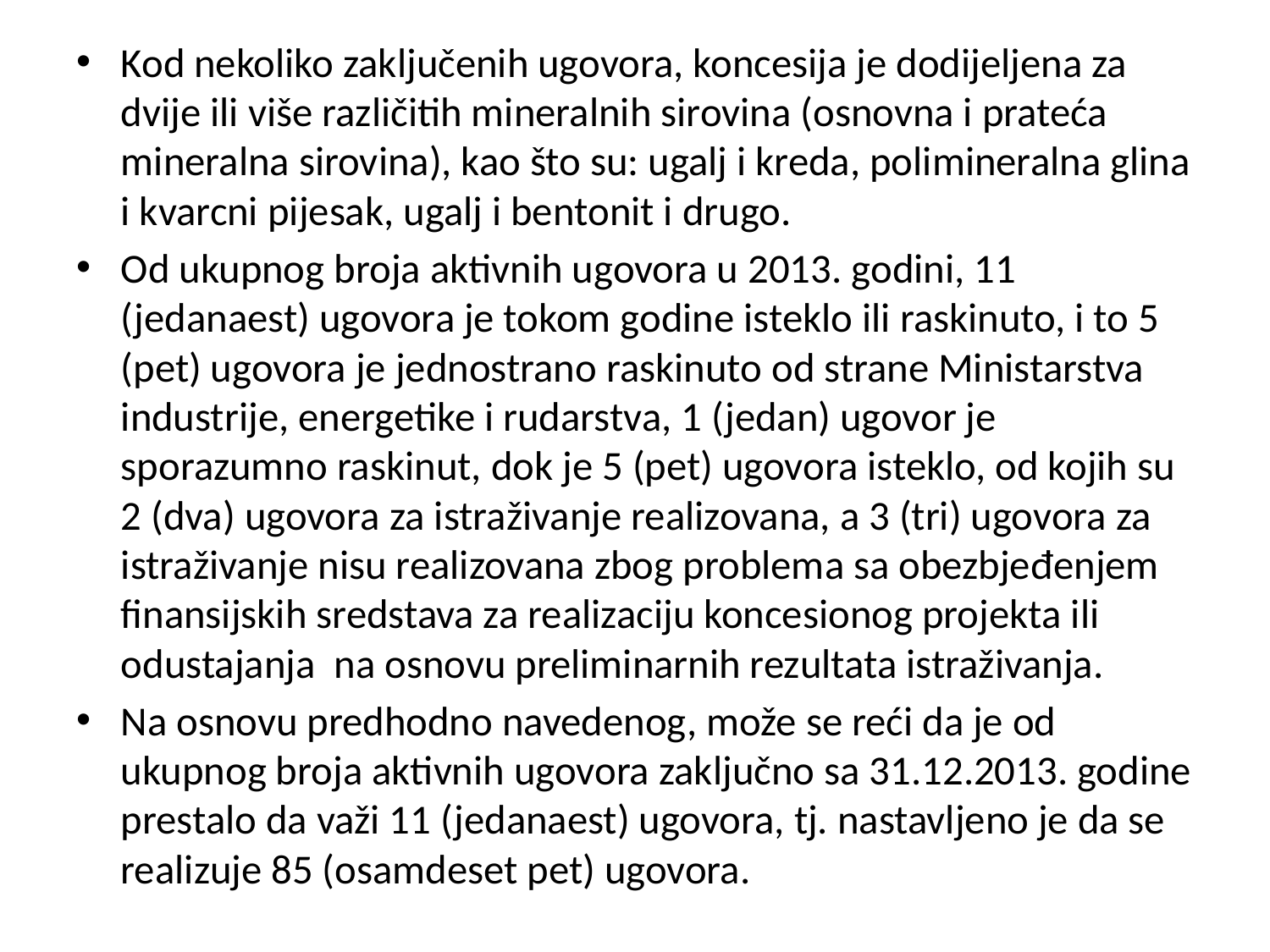

Kod nekoliko zaključenih ugovora, koncesija je dodijeljena za dvije ili više različitih mineralnih sirovina (osnovna i prateća mineralna sirovina), kao što su: ugalj i kreda, polimineralna glina i kvarcni pijesak, ugalj i bentonit i drugo.
Od ukupnog broja aktivnih ugovora u 2013. godini, 11 (jedanaest) ugovora je tokom godine isteklo ili raskinuto, i to 5 (pet) ugovora je jednostrano raskinuto od strane Ministarstva industrije, energetike i rudarstva, 1 (jedan) ugovor je sporazumno raskinut, dok je 5 (pet) ugovora isteklo, od kojih su 2 (dva) ugovora za istraživanje realizovana, a 3 (tri) ugovora za istraživanje nisu realizovana zbog problema sa obezbjeđenjem finansijskih sredstava za realizaciju koncesionog projekta ili odustajanja  na osnovu preliminarnih rezultata istraživanja.
Na osnovu predhodno navedenog, može se reći da je od ukupnog broja aktivnih ugovora zaključno sa 31.12.2013. godine prestalo da važi 11 (jedanaest) ugovora, tj. nastavljeno je da se realizuje 85 (osamdeset pet) ugovora.